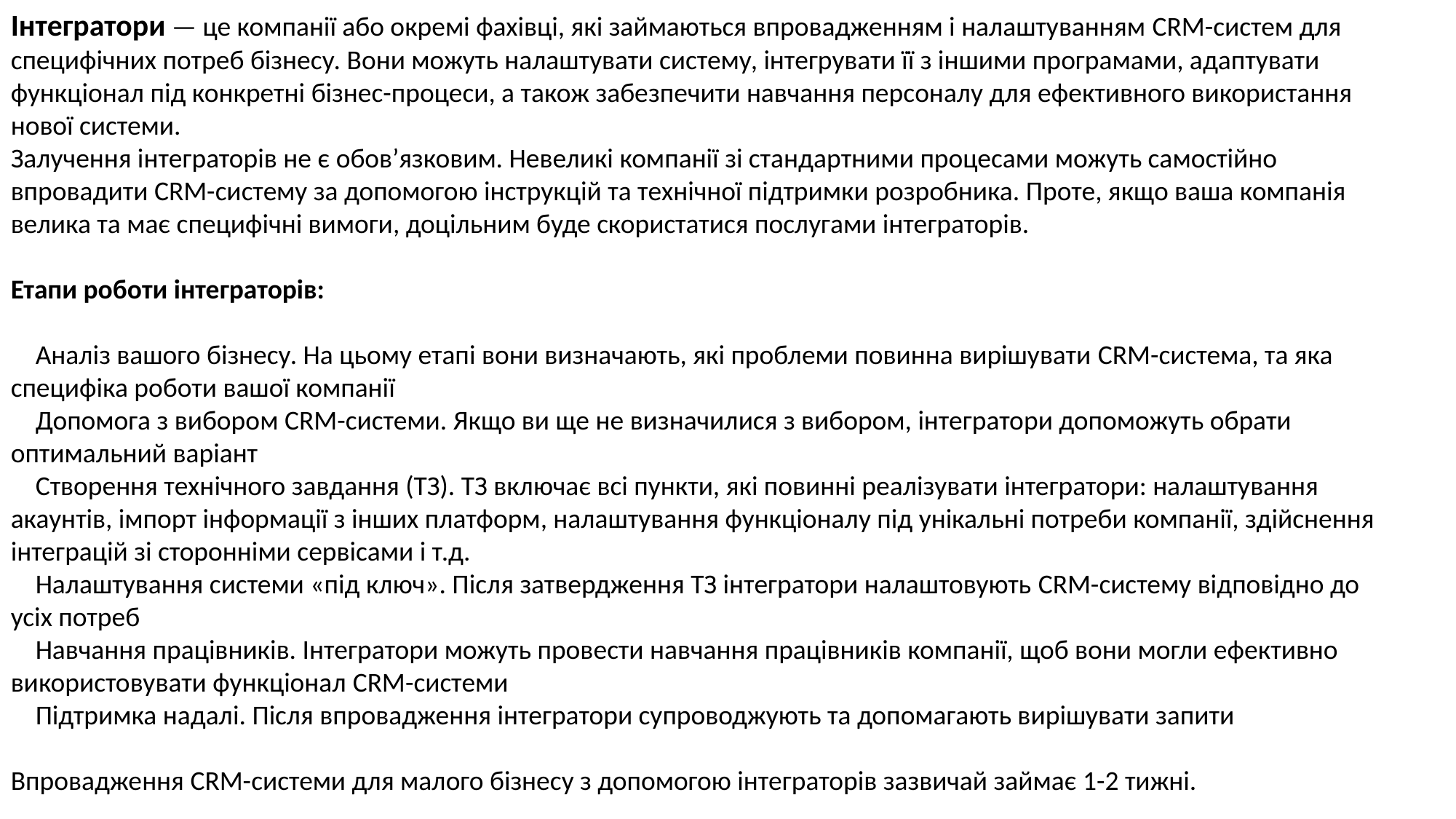

Інтегратори — це компанії або окремі фахівці, які займаються впровадженням і налаштуванням CRM-систем для специфічних потреб бізнесу. Вони можуть налаштувати систему, інтегрувати її з іншими програмами, адаптувати функціонал під конкретні бізнес-процеси, а також забезпечити навчання персоналу для ефективного використання нової системи.
Залучення інтеграторів не є обов’язковим. Невеликі компанії зі стандартними процесами можуть самостійно впровадити CRM-систему за допомогою інструкцій та технічної підтримки розробника. Проте, якщо ваша компанія велика та має специфічні вимоги, доцільним буде скористатися послугами інтеграторів.

Етапи роботи інтеграторів:

    Аналіз вашого бізнесу. На цьому етапі вони визначають, які проблеми повинна вирішувати CRM-система, та яка специфіка роботи вашої компанії
    Допомога з вибором CRM-системи. Якщо ви ще не визначилися з вибором, інтегратори допоможуть обрати оптимальний варіант
    Створення технічного завдання (ТЗ). ТЗ включає всі пункти, які повинні реалізувати інтегратори: налаштування акаунтів, імпорт інформації з інших платформ, налаштування функціоналу під унікальні потреби компанії, здійснення інтеграцій зі сторонніми сервісами і т.д.
    Налаштування системи «під ключ». Після затвердження ТЗ інтегратори налаштовують CRM-систему відповідно до усіх потреб
    Навчання працівників. Інтегратори можуть провести навчання працівників компанії, щоб вони могли ефективно використовувати функціонал CRM-системи
    Підтримка надалі. Після впровадження інтегратори супроводжують та допомагають вирішувати запити

Впровадження CRM-системи для малого бізнесу з допомогою інтеграторів зазвичай займає 1-2 тижні.